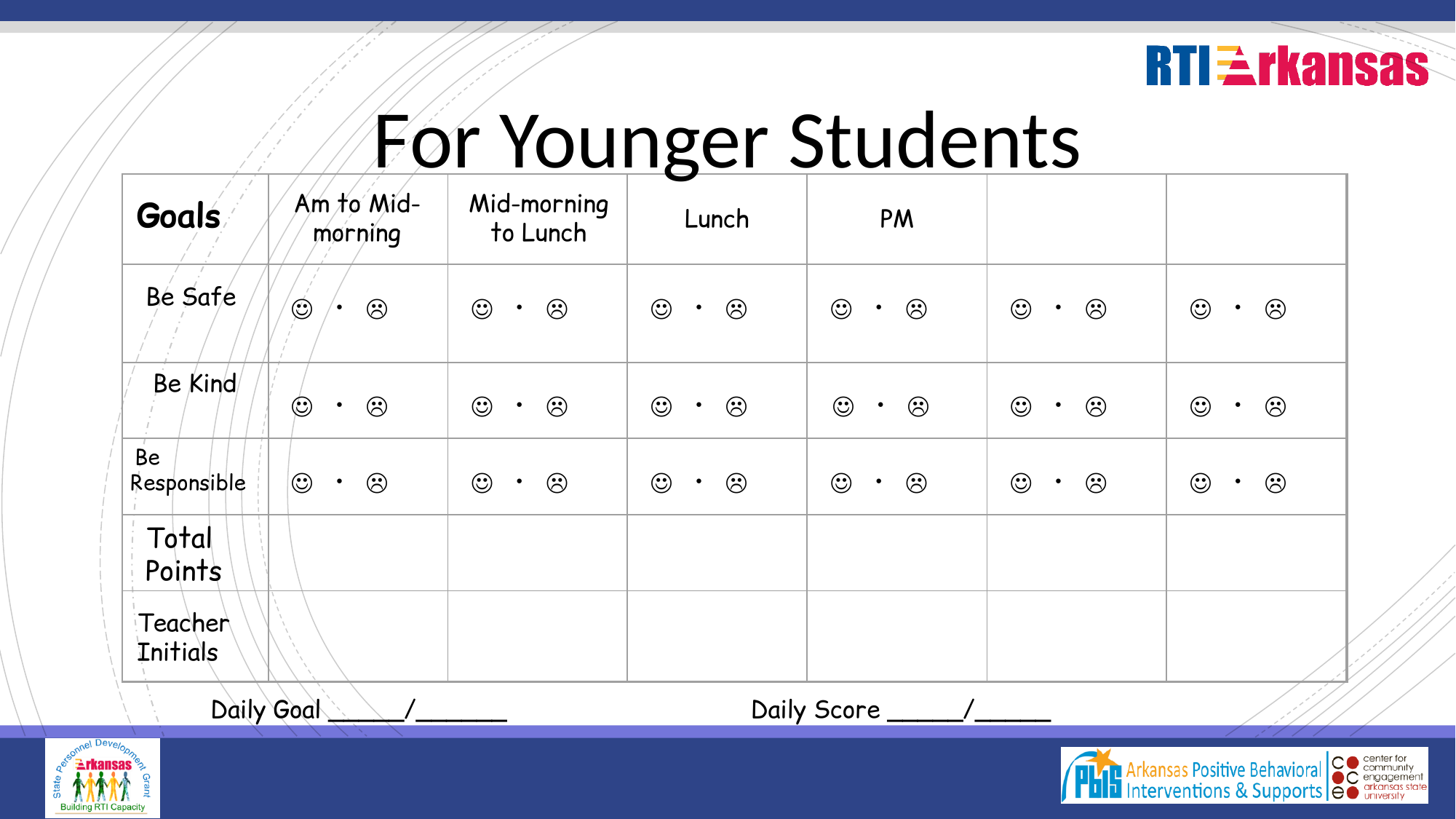

# For Younger Students

Goals

Am to Mid-morning

Mid-morning to Lunch

Lunch

PM

Be Safe

☺   •   ☹

☺   •   ☹

☺   •   ☹

☺   •   ☹

☺   •   ☹

☺   •   ☹

 Be Kind

☺   •   ☹

☺   •   ☹

☺   •   ☹

☺   •   ☹

☺   •   ☹

☺   •   ☹

 Be Responsible

☺   •   ☹

☺   •   ☹

☺   •   ☹

☺   •   ☹

☺   •   ☹

☺   •   ☹

Total Points

Teacher Initials

 Daily Goal _____/______			Daily Score _____/_____